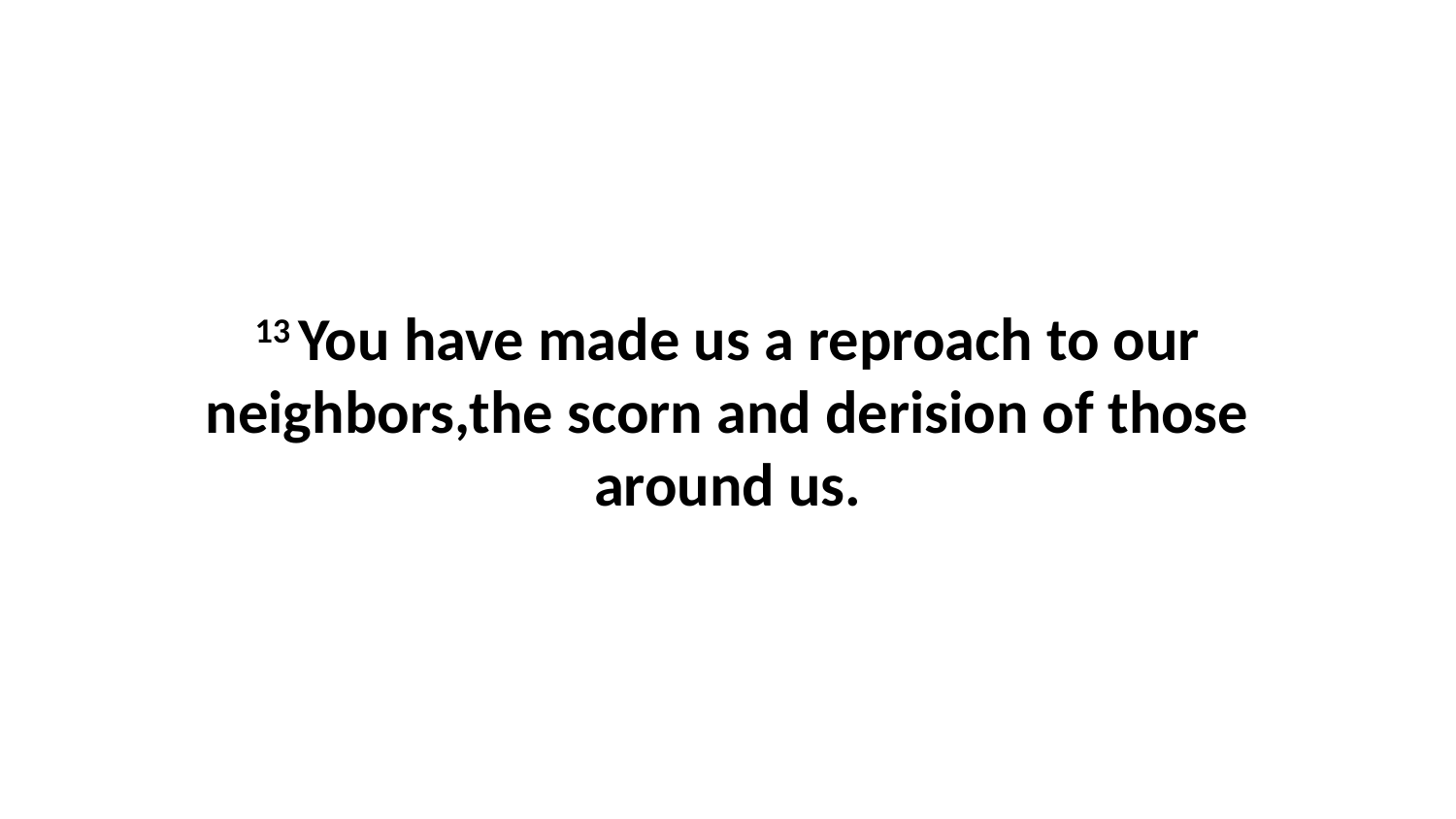

13 You have made us a reproach to our neighbors,the scorn and derision of those around us.